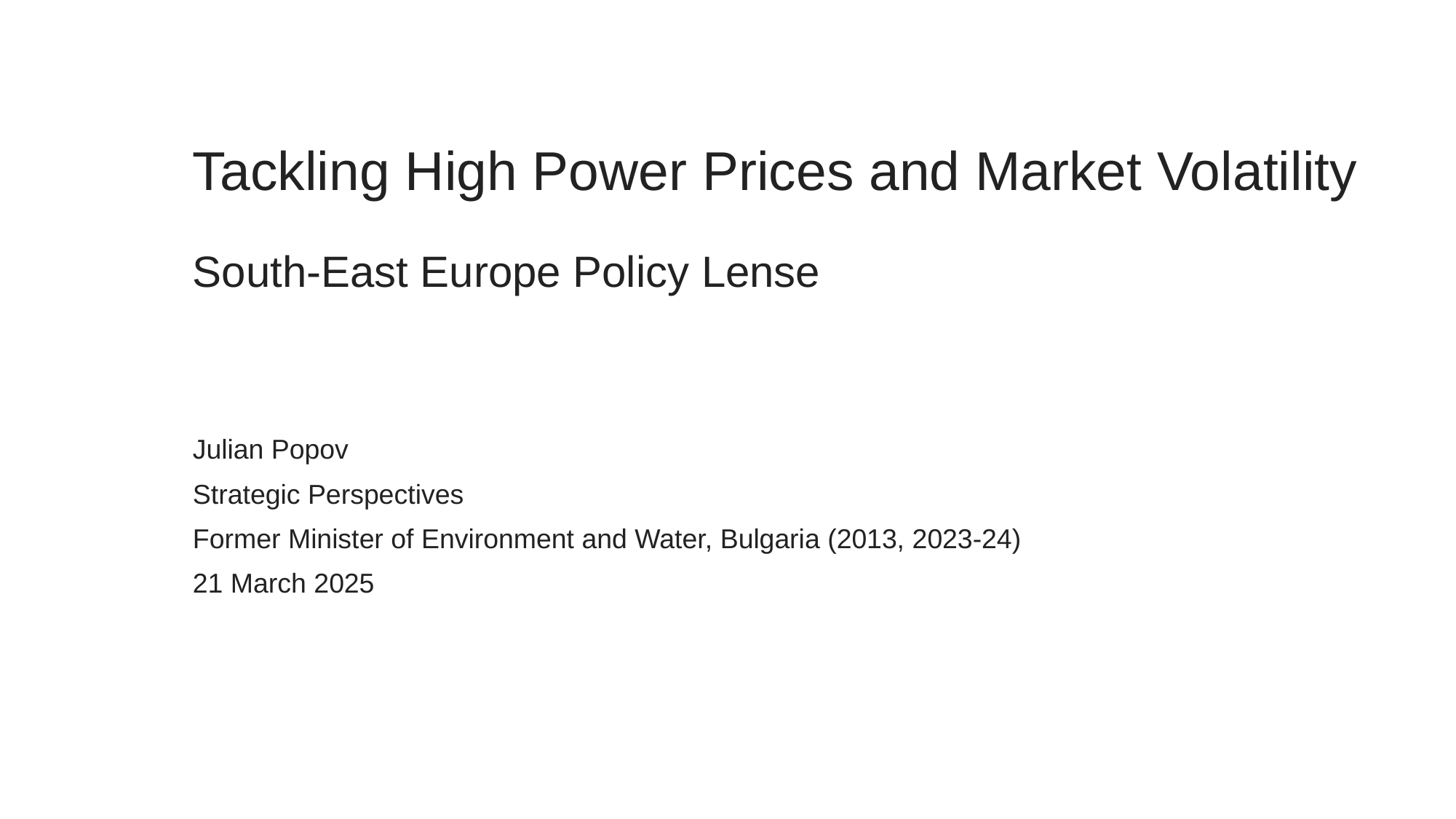

# Tackling High Power Prices and Market Volatility South-East Europe Policy Lense
Julian Popov
Strategic Perspectives
Former Minister of Environment and Water, Bulgaria (2013, 2023-24)
21 March 2025